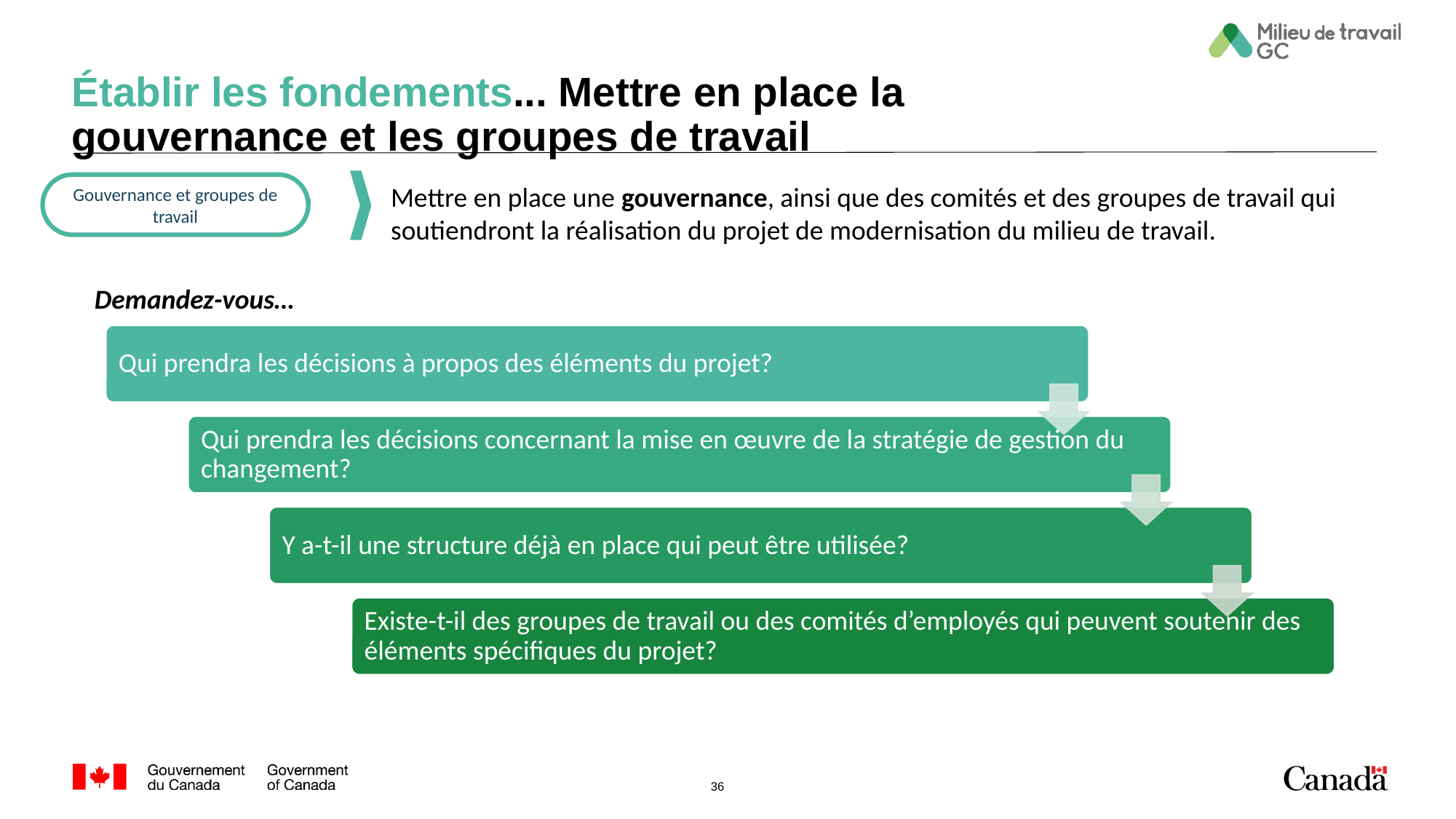

# Établir les fondements... Mettre en place la gouvernance et les groupes de travail

Mettre en place une gouvernance, ainsi que des comités et des groupes de travail qui soutiendront la réalisation du projet de modernisation du milieu de travail.
Gouvernance et groupes de travail
Demandez-vous…
Qui prendra les décisions à propos des éléments du projet?
Qui prendra les décisions concernant la mise en œuvre de la stratégie de gestion du changement?
Y a-t-il une structure déjà en place qui peut être utilisée?
Existe-t-il des groupes de travail ou des comités d’employés qui peuvent soutenir des éléments spécifiques du projet?